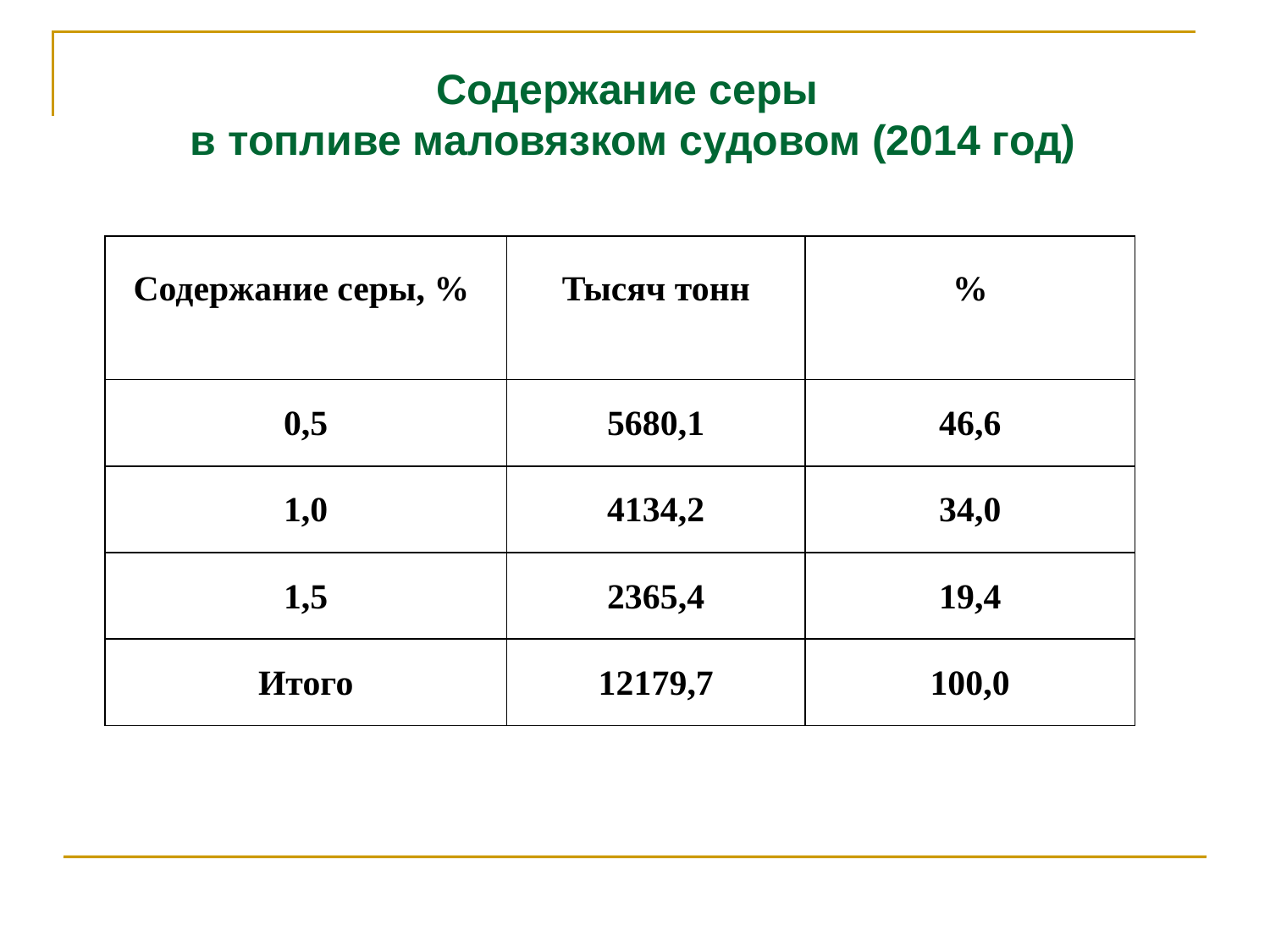

# Содержание серы в топливе маловязком судовом (2014 год)
| Содержание серы, % | Тысяч тонн | % |
| --- | --- | --- |
| 0,5 | 5680,1 | 46,6 |
| 1,0 | 4134,2 | 34,0 |
| 1,5 | 2365,4 | 19,4 |
| Итого | 12179,7 | 100,0 |